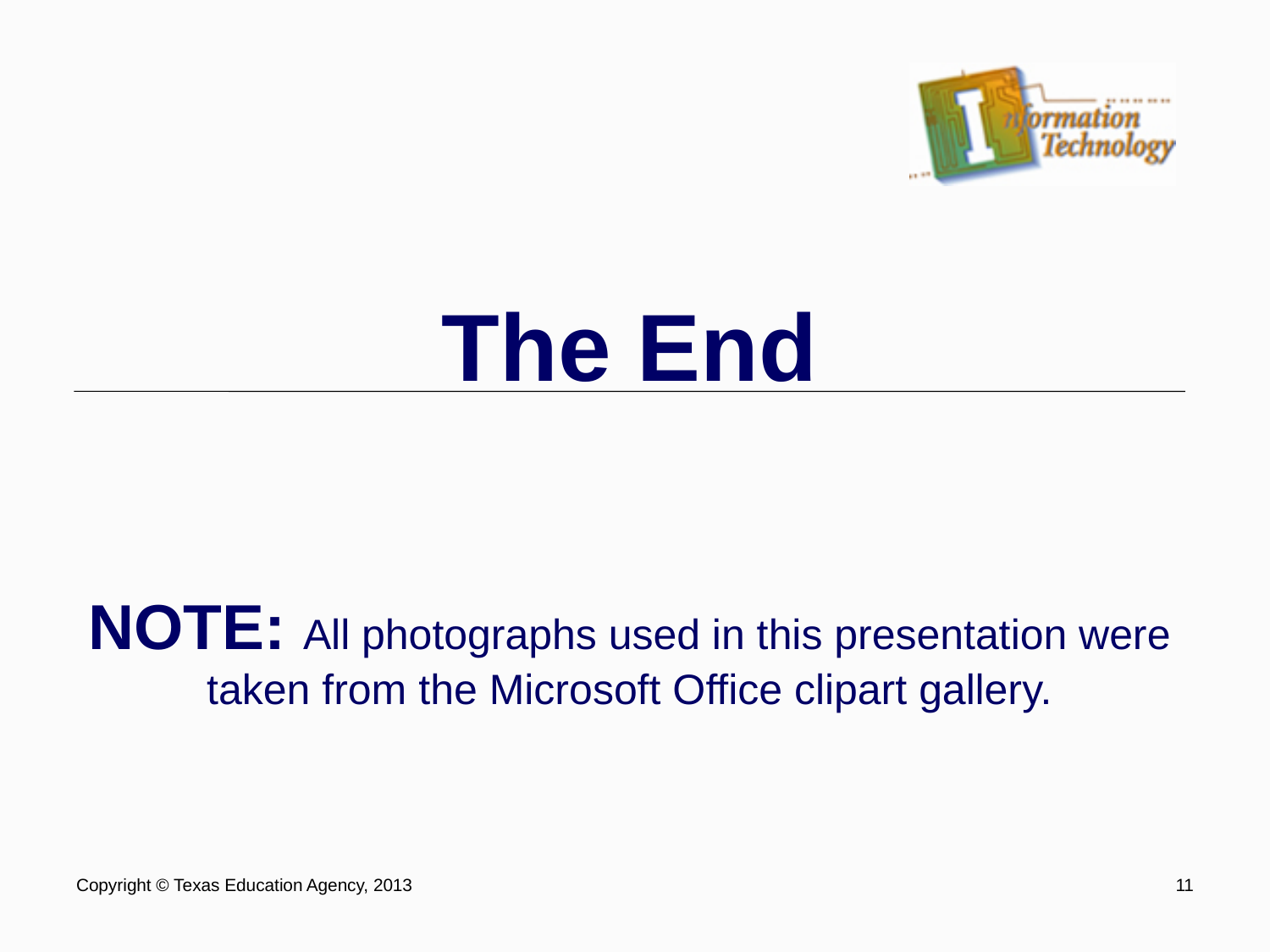

# The End NOTE: All photographs used in this presentation were taken from the Microsoft Office clipart gallery.
Copyright © Texas Education Agency, 2013
11